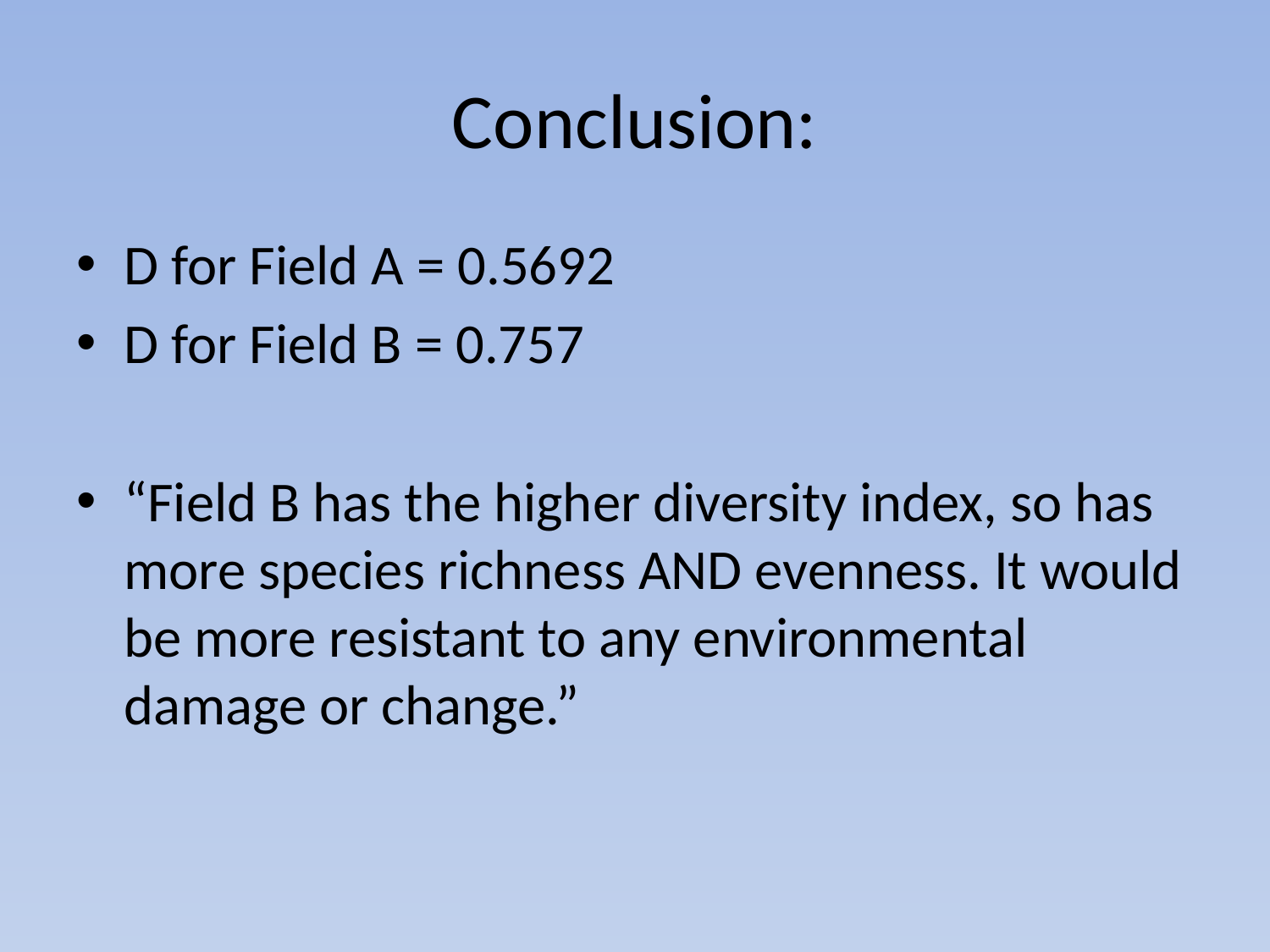

# Conclusion:
D for Field A = 0.5692
D for Field B = 0.757

“Field B has the higher diversity index, so has more species richness AND evenness. It would be more resistant to any environmental damage or change.”